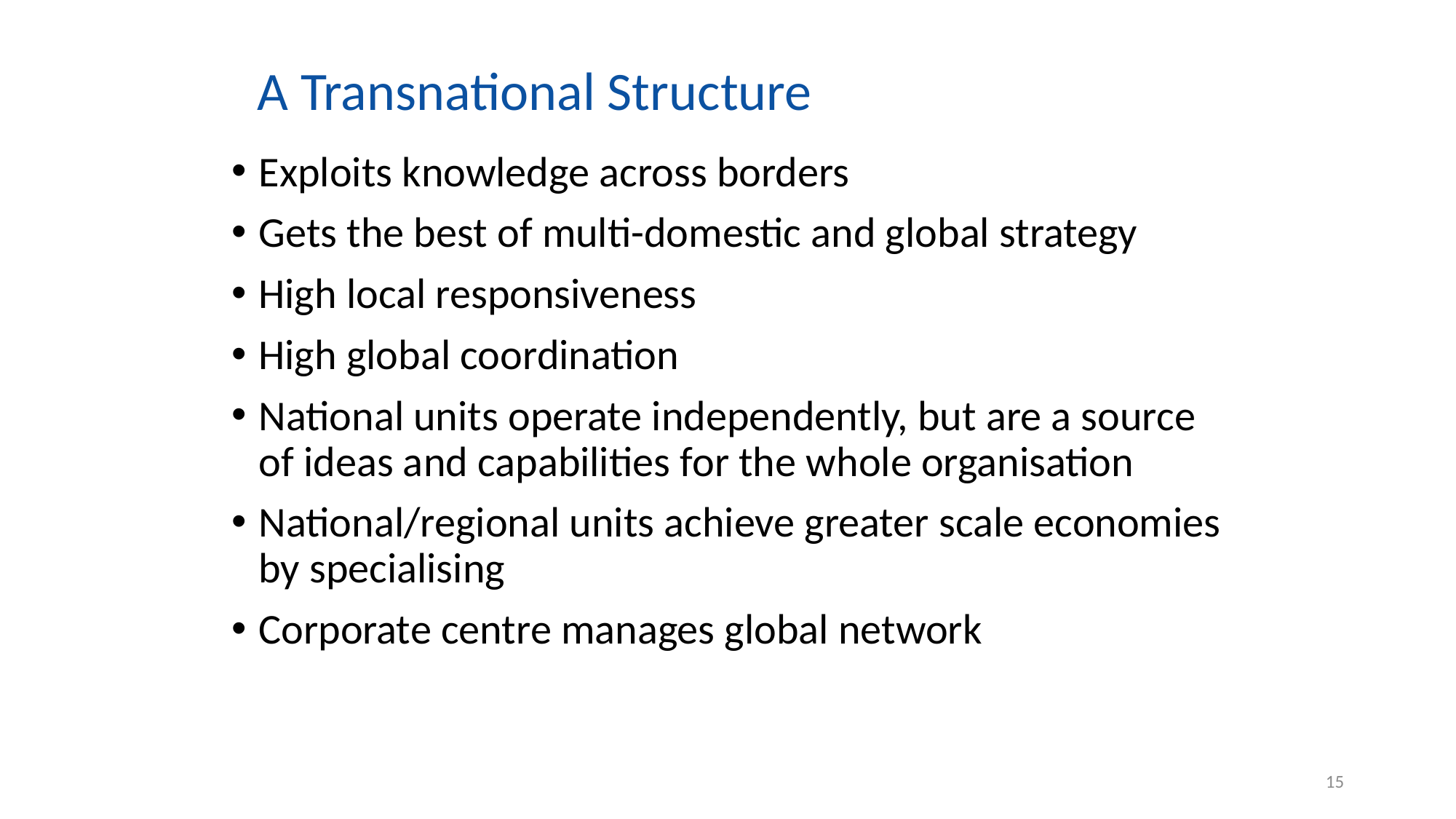

# A Transnational Structure
Exploits knowledge across borders
Gets the best of multi-domestic and global strategy
High local responsiveness
High global coordination
National units operate independently, but are a source of ideas and capabilities for the whole organisation
National/regional units achieve greater scale economies by specialising
Corporate centre manages global network
15